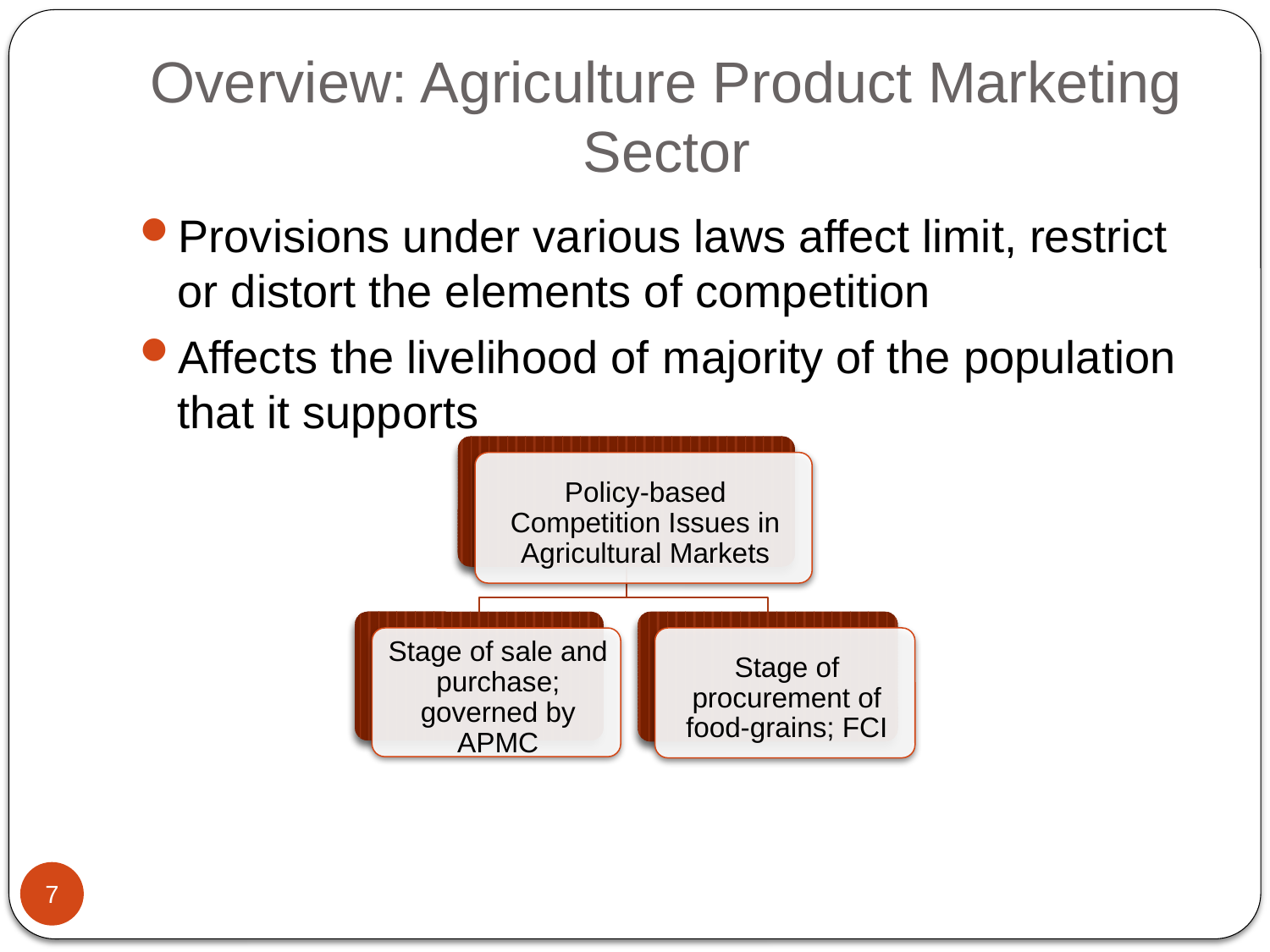

# Overview: Agriculture Product Marketing Sector
Provisions under various laws affect limit, restrict or distort the elements of competition
Affects the livelihood of majority of the population that it supports

Policy-based Competition Issues in Agricultural Markets

Stage of sale and purchase; governed by APMC

Stage of procurement of food-grains; FCI

7